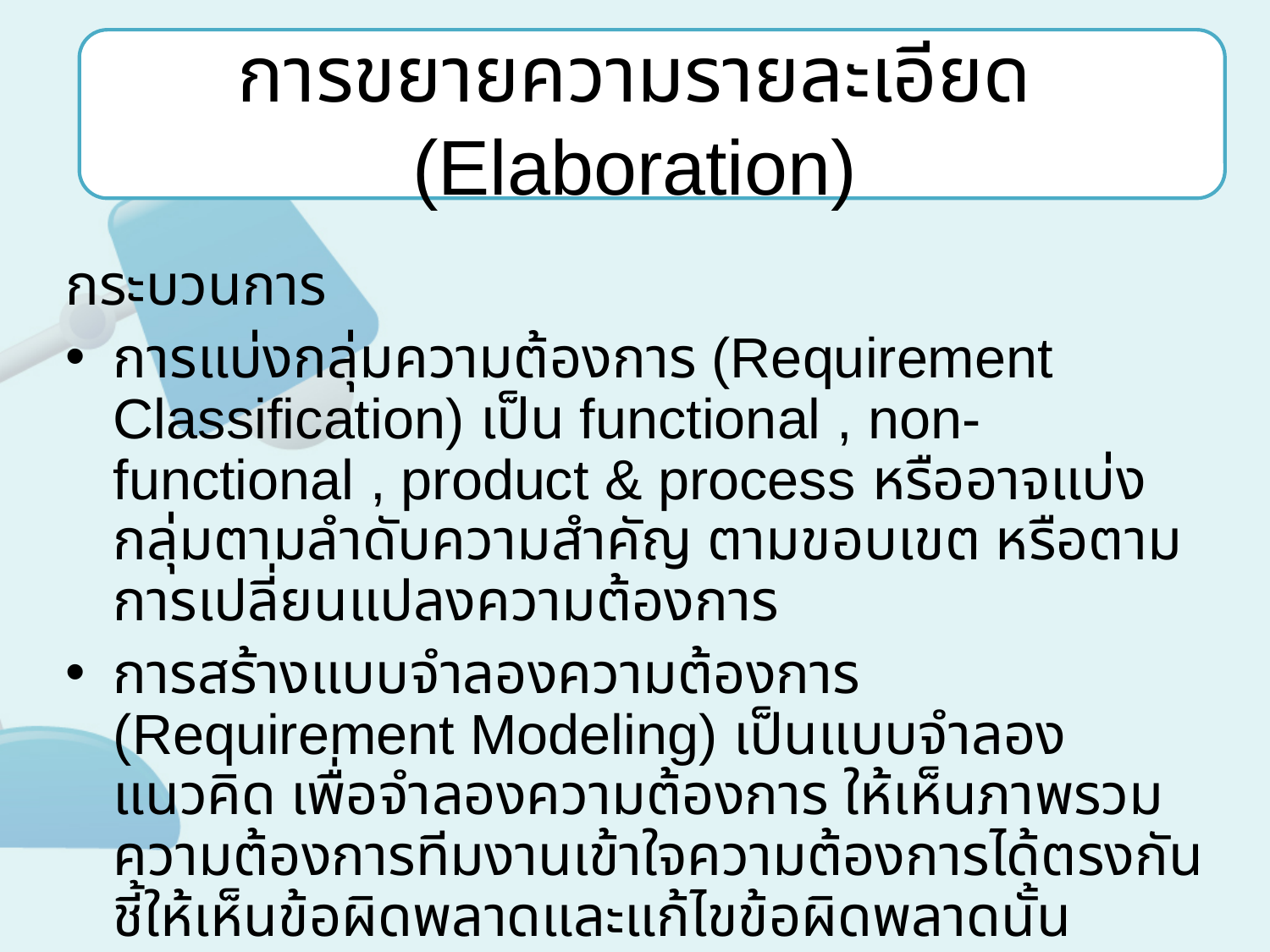

# การขยายความรายละเอียด (Elaboration)
กระบวนการ
การแบ่งกลุ่มความต้องการ (Requirement Classification) เป็น functional , non-functional , product & process หรืออาจแบ่งกลุ่มตามลำดับความสำคัญ ตามขอบเขต หรือตามการเปลี่ยนแปลงความต้องการ
การสร้างแบบจำลองความต้องการ (Requirement Modeling) เป็นแบบจำลองแนวคิด เพื่อจำลองความต้องการ ให้เห็นภาพรวมความต้องการทีมงานเข้าใจความต้องการได้ตรงกัน ชี้ให้เห็นข้อผิดพลาดและแก้ไขข้อผิดพลาดนั้น